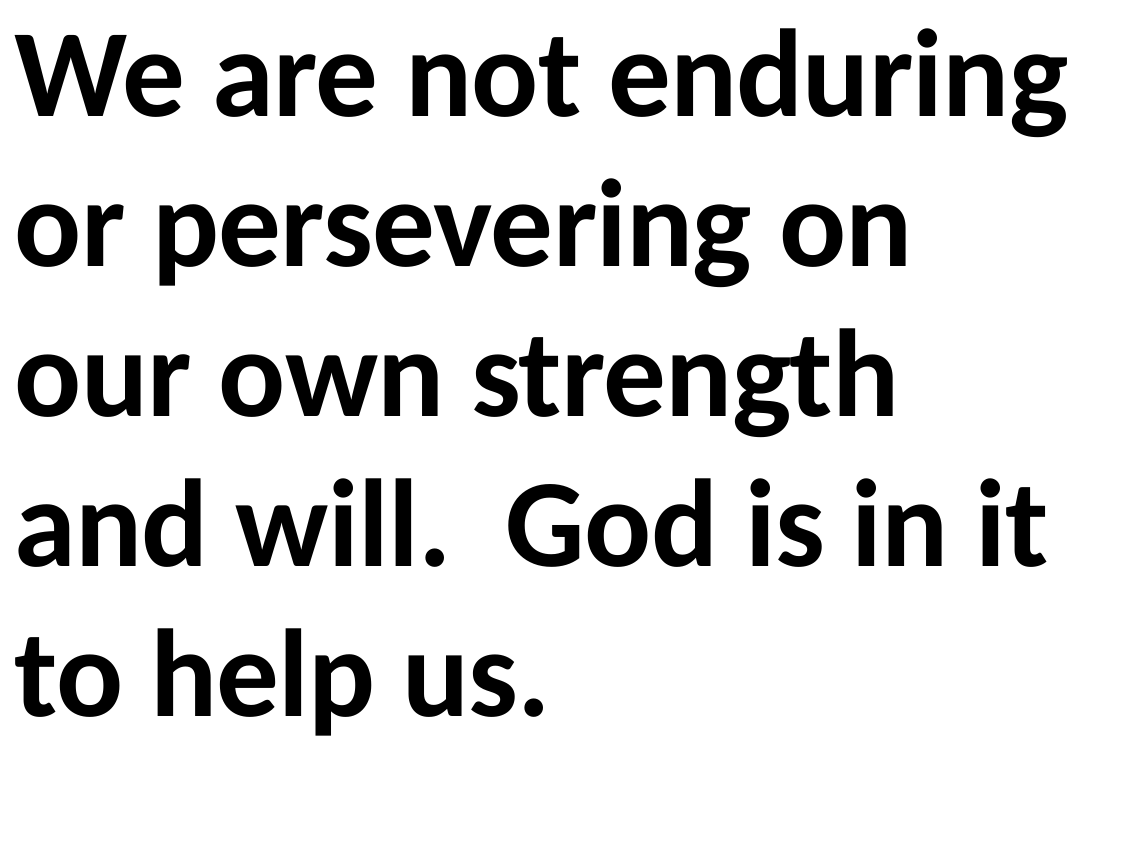

We are not enduring or persevering on our own strength and will.  God is in it to help us.